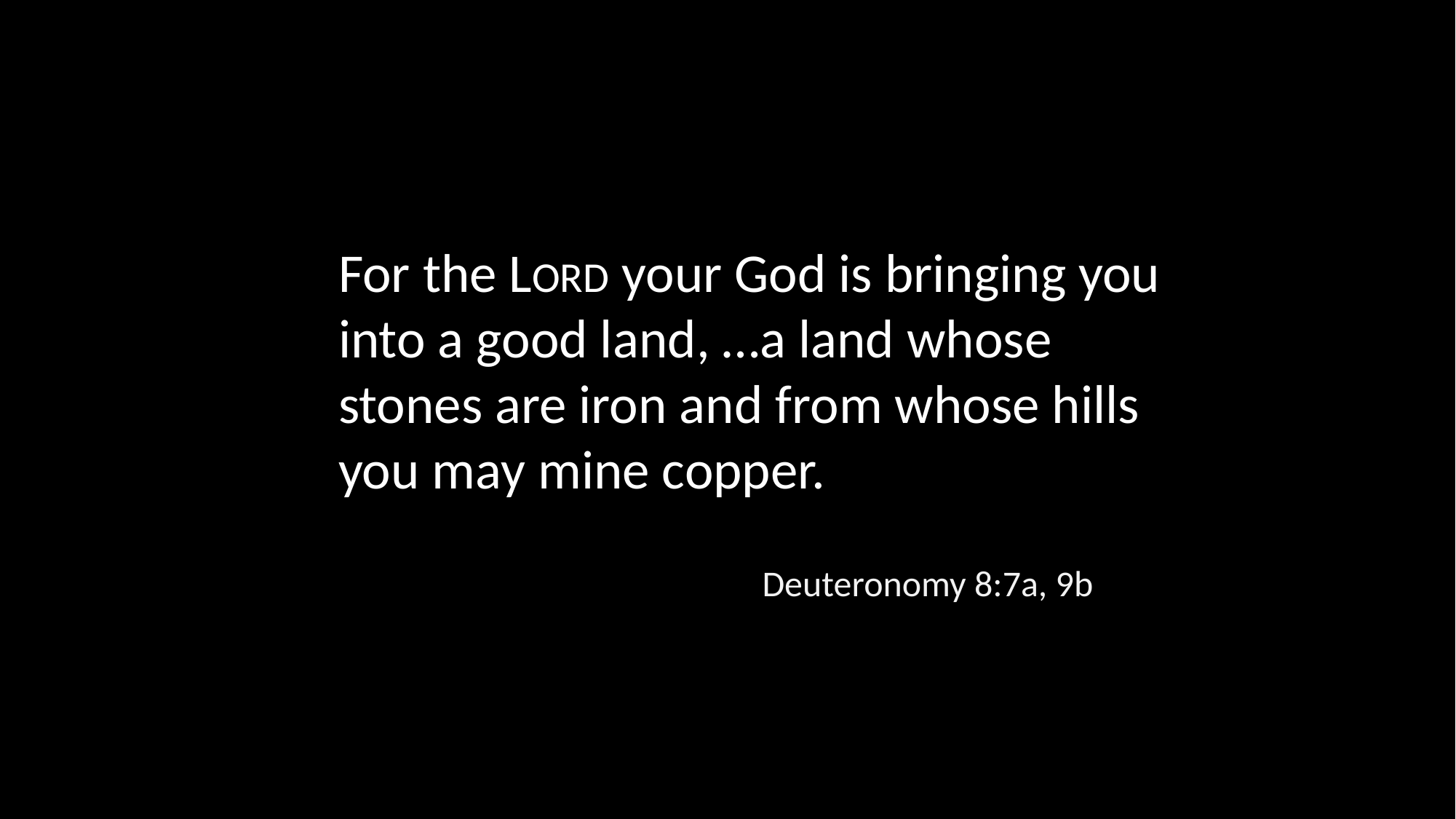

For the LORD your God is bringing you into a good land, …a land whose stones are iron and from whose hills you may mine copper.
Deuteronomy 8:7a, 9b